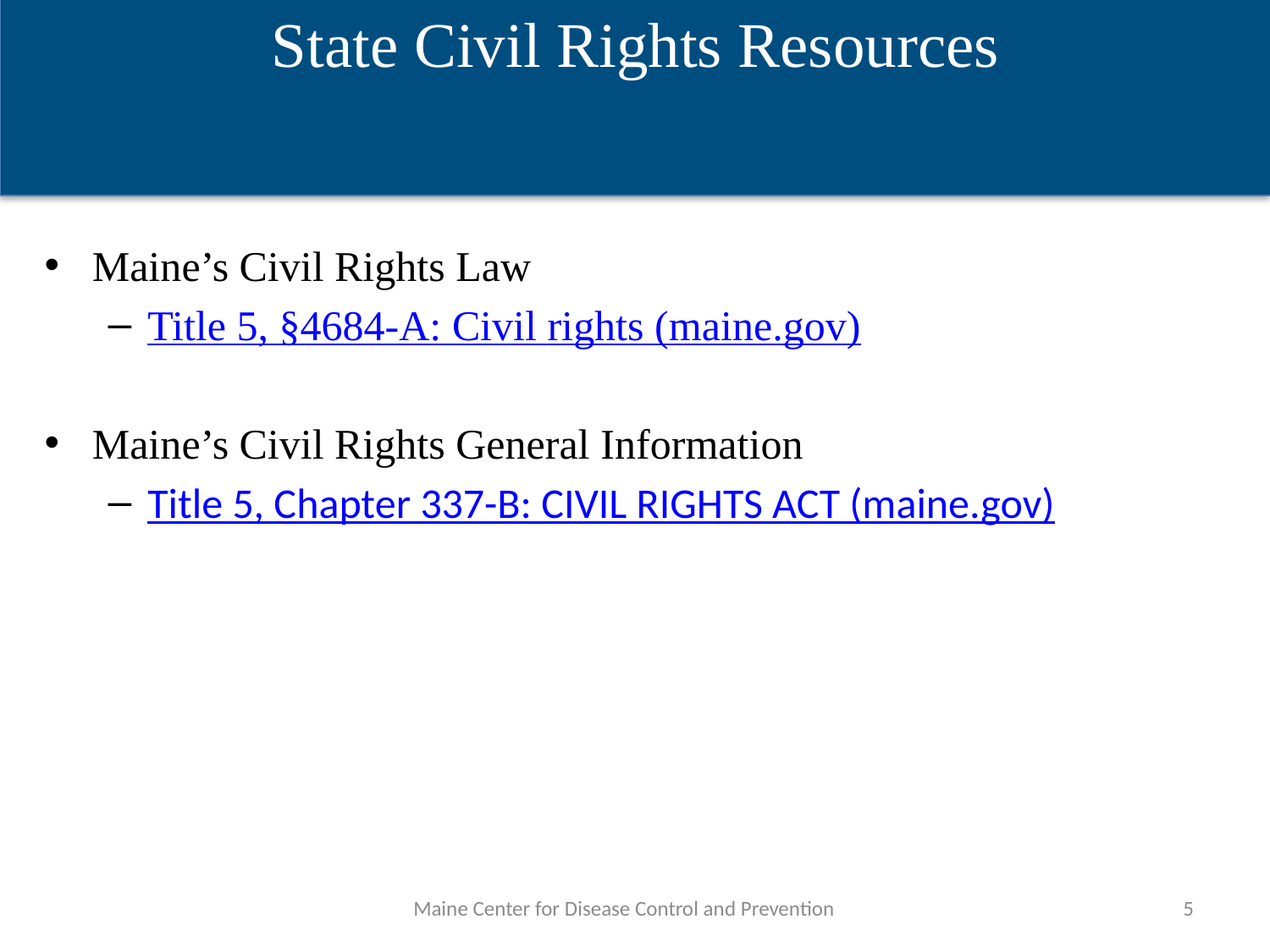

State Civil Rights Resources

Maine’s Civil Rights Law
Title 5, §4684-A: Civil rights (maine.gov)

Maine’s Civil Rights General Information
Title 5, Chapter 337-B: CIVIL RIGHTS ACT (maine.gov)

Maine Center for Disease Control and Prevention
5